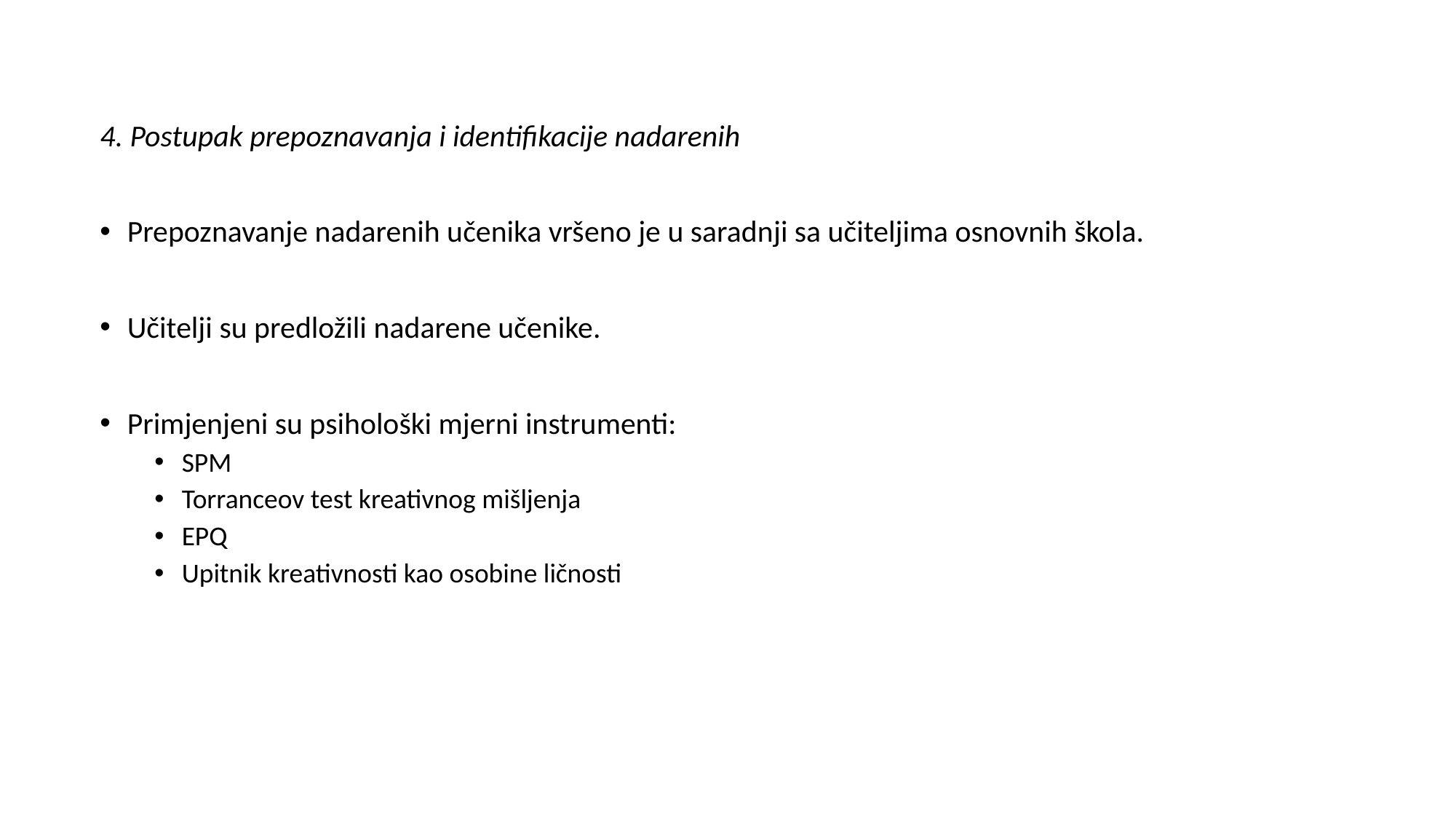

4. Postupak prepoznavanja i identifikacije nadarenih

Prepoznavanje nadarenih učenika vršeno je u saradnji sa učiteljima osnovnih škola.

Učitelji su predložili nadarene učenike.

Primjenjeni su psihološki mjerni instrumenti:
SPM
Torranceov test kreativnog mišljenja
EPQ
Upitnik kreativnosti kao osobine ličnosti